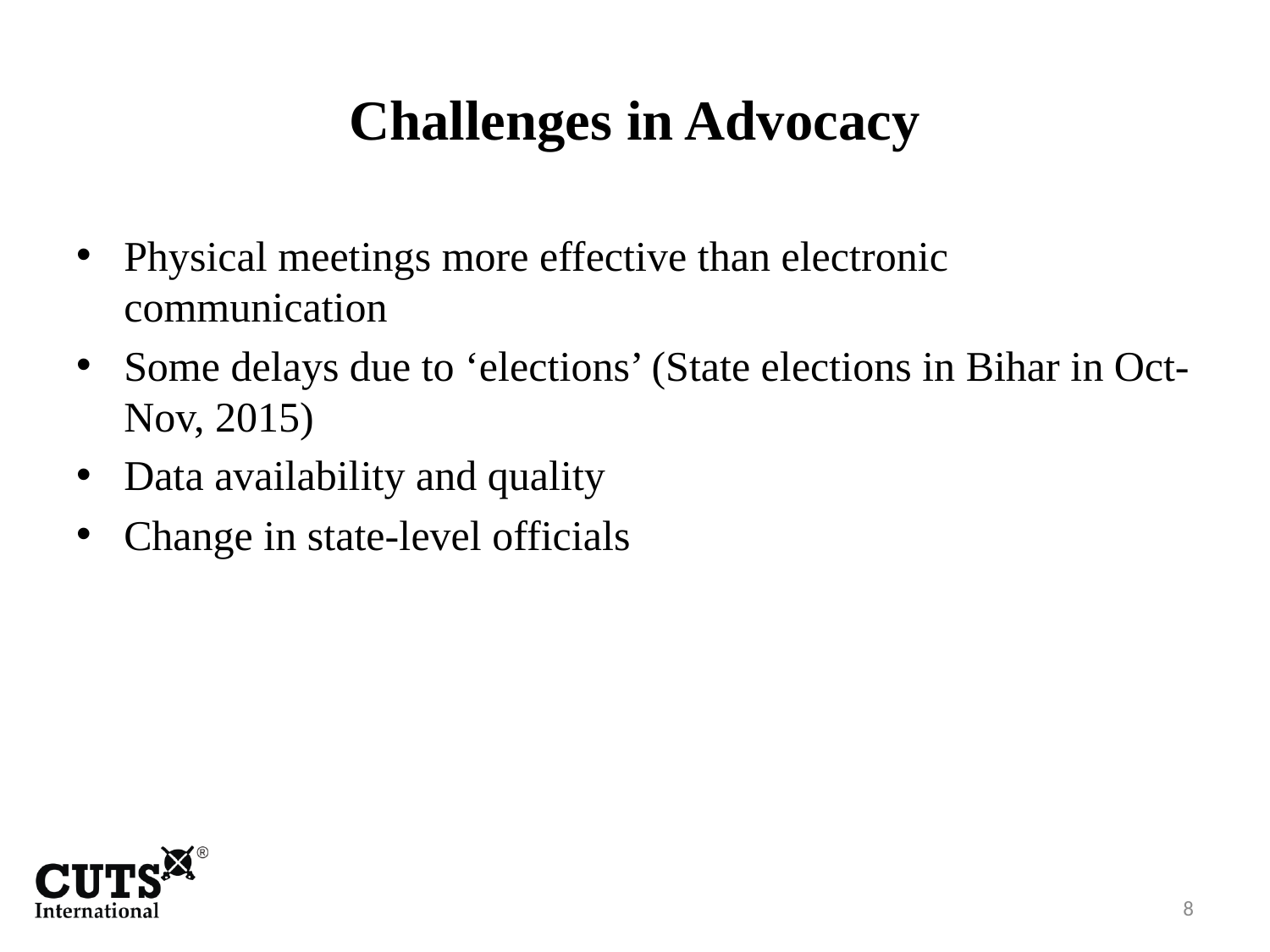

# Challenges in Advocacy
Physical meetings more effective than electronic communication
Some delays due to ‘elections’ (State elections in Bihar in Oct-Nov, 2015)
Data availability and quality
Change in state-level officials
8